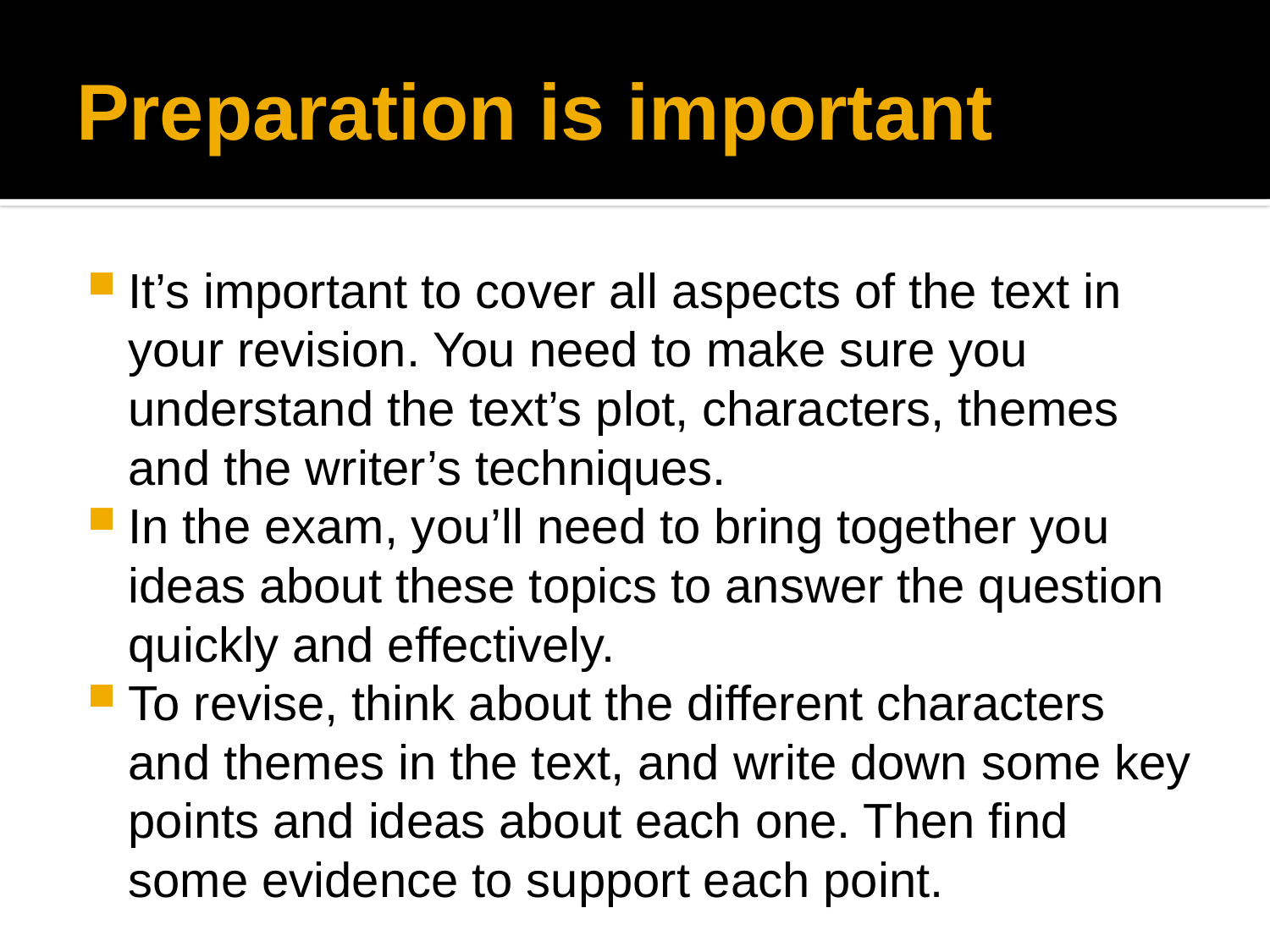

# Preparation is important
It’s important to cover all aspects of the text in your revision. You need to make sure you understand the text’s plot, characters, themes and the writer’s techniques.
In the exam, you’ll need to bring together you ideas about these topics to answer the question quickly and effectively.
To revise, think about the different characters and themes in the text, and write down some key points and ideas about each one. Then find some evidence to support each point.